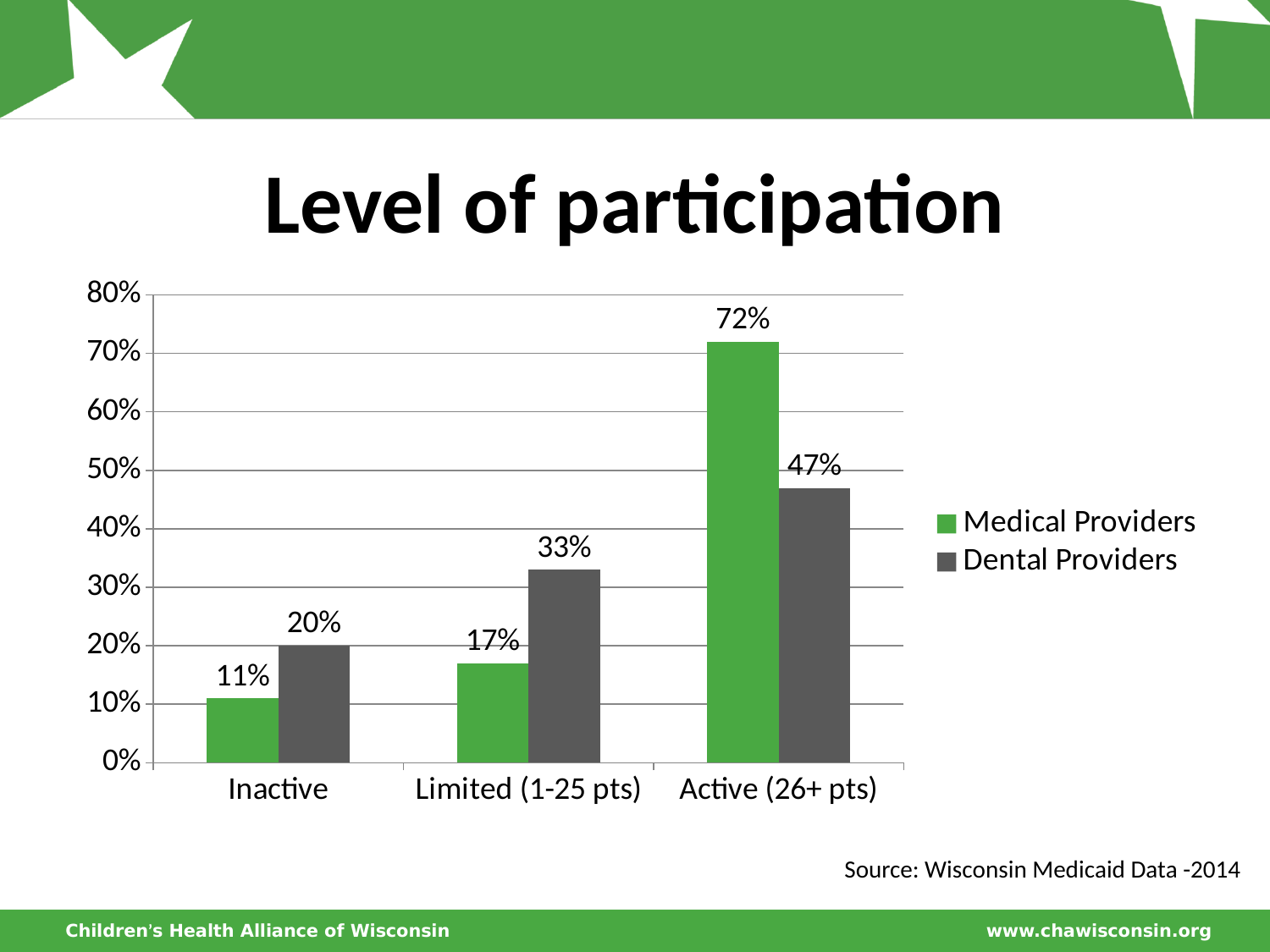

# Level of participation

### Chart

| Category | Medical Providers | Dental Providers |
|---|---|---|
| Inactive | 0.11 | 0.2 |
| Limited (1-25 pts) | 0.17 | 0.33000000000000057 |
| Active (26+ pts) | 0.7200000000000006 | 0.4700000000000001 |
Source: Wisconsin Medicaid Data -2014